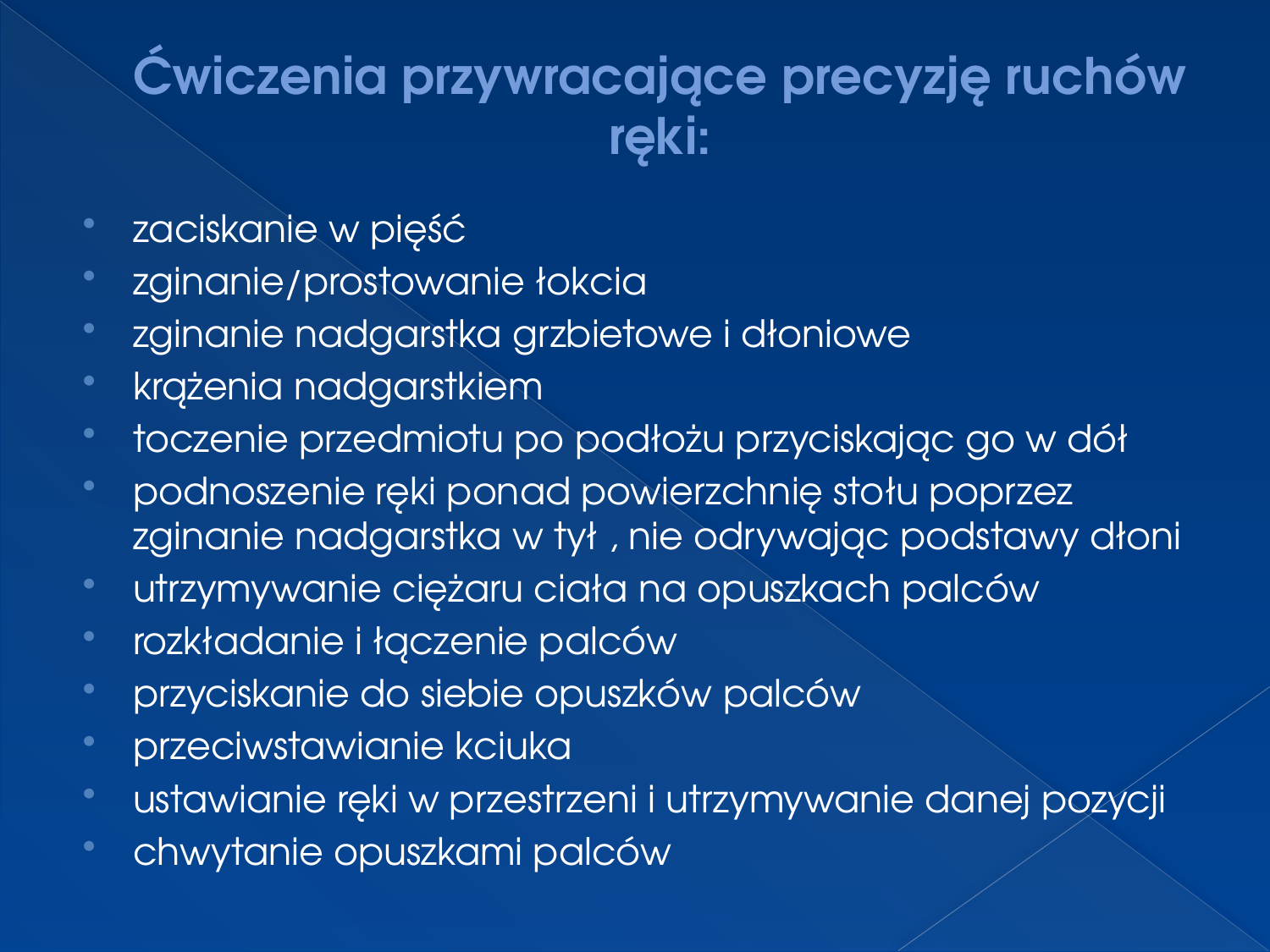

# Ćwiczenia przywracające precyzję ruchów ręki:
zaciskanie w pięść
zginanie/prostowanie łokcia
zginanie nadgarstka grzbietowe i dłoniowe
krążenia nadgarstkiem
toczenie przedmiotu po podłożu przyciskając go w dół
podnoszenie ręki ponad powierzchnię stołu poprzez zginanie nadgarstka w tył , nie odrywając podstawy dłoni
utrzymywanie ciężaru ciała na opuszkach palców
rozkładanie i łączenie palców
przyciskanie do siebie opuszków palców
przeciwstawianie kciuka
ustawianie ręki w przestrzeni i utrzymywanie danej pozycji
chwytanie opuszkami palców